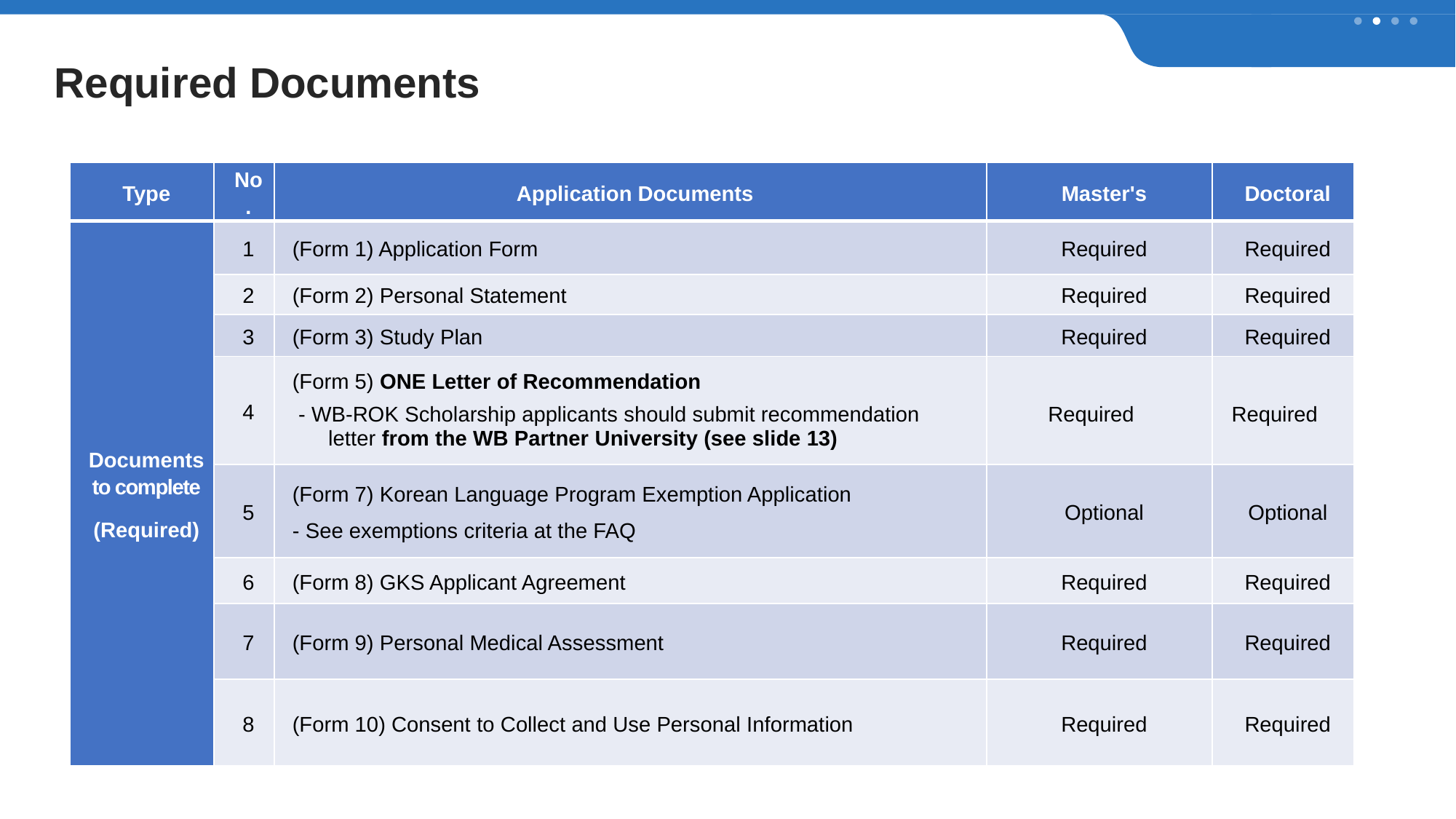

Required Documents
Required Documents
| Type | No. | Application Documents | Master's | Doctoral |
| --- | --- | --- | --- | --- |
| Documents to complete (Required) | 1 | (Form 1) Application Form | Required | Required |
|  | 2 | (Form 2) Personal Statement | Required | Required |
|  | 3 | (Form 3) Study Plan | Required | Required |
|  | 4 | (Form 5) ONE Letter of Recommendation - WB-ROK Scholarship applicants should submit recommendation letter from the WB Partner University (see slide 13) | Required | Required |
|  | 5 | (Form 7) Korean Language Program Exemption Application - See exemptions criteria at the FAQ | Optional | Optional |
|  | 6 | (Form 8) GKS Applicant Agreement | Required | Required |
|  | 7 | (Form 9) Personal Medical Assessment | Required | Required |
|  | 8 | (Form 10) Consent to Collect and Use Personal Information | Required | Required |